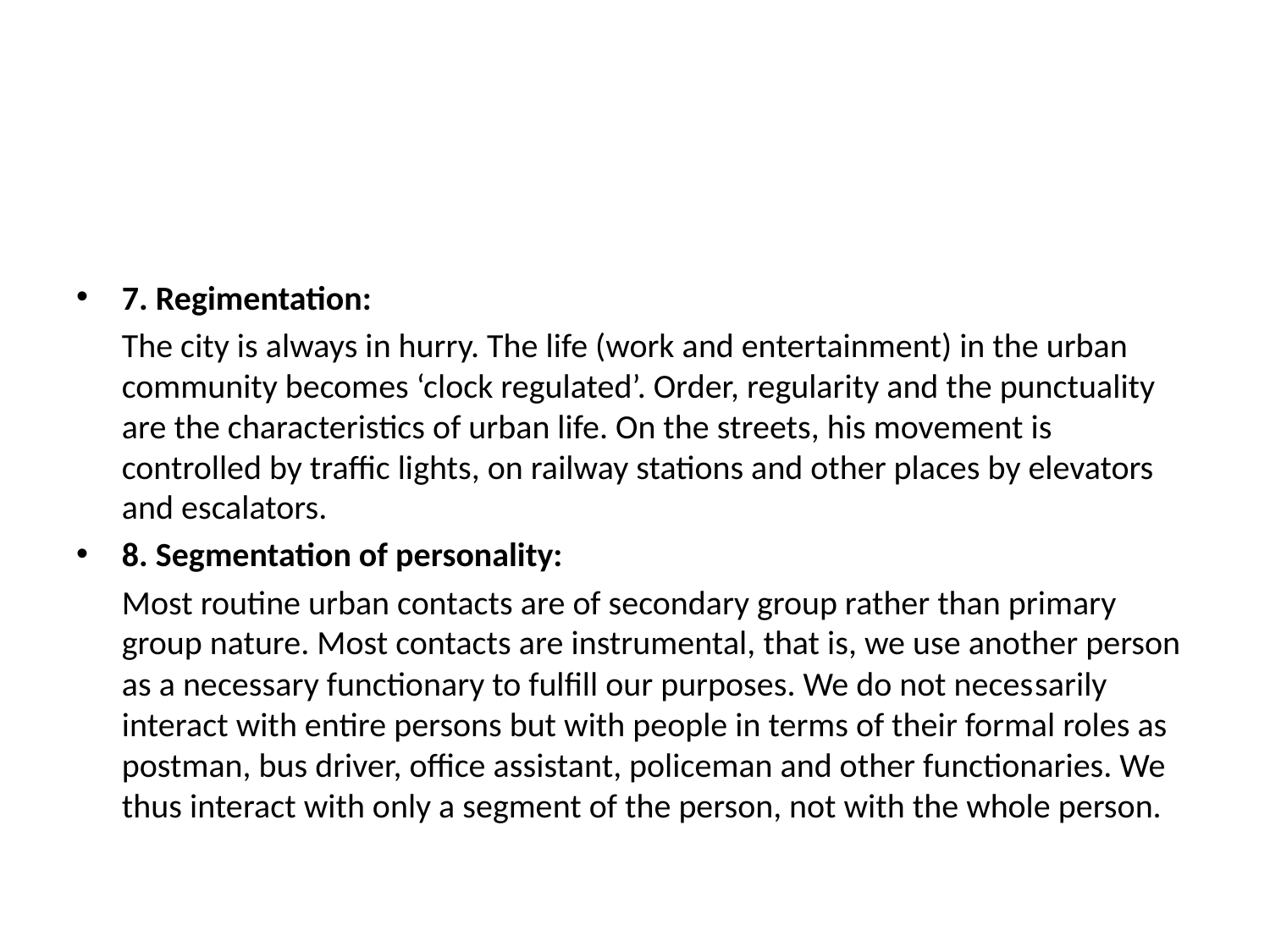

#

7. Regimentation:
      The city is always in hurry. The life (work and entertainment) in the urban community becomes ‘clock regulated’. Order, regularity and the punctuality are the charac­teristics of urban life. On the streets, his movement is controlled by traffic lights, on railway stations and other places by elevators and escalators.
8. Segmentation of personality:
      Most routine urban contacts are of secondary group rather than primary group nature. Most contacts are instrumental, that is, we use another person as a necessary functionary to fulfill our purposes. We do not neces­sarily interact with entire persons but with people in terms of their formal roles as postman, bus driver, office assistant, policeman and other functionaries. We thus interact with only a segment of the person, not with the whole person.